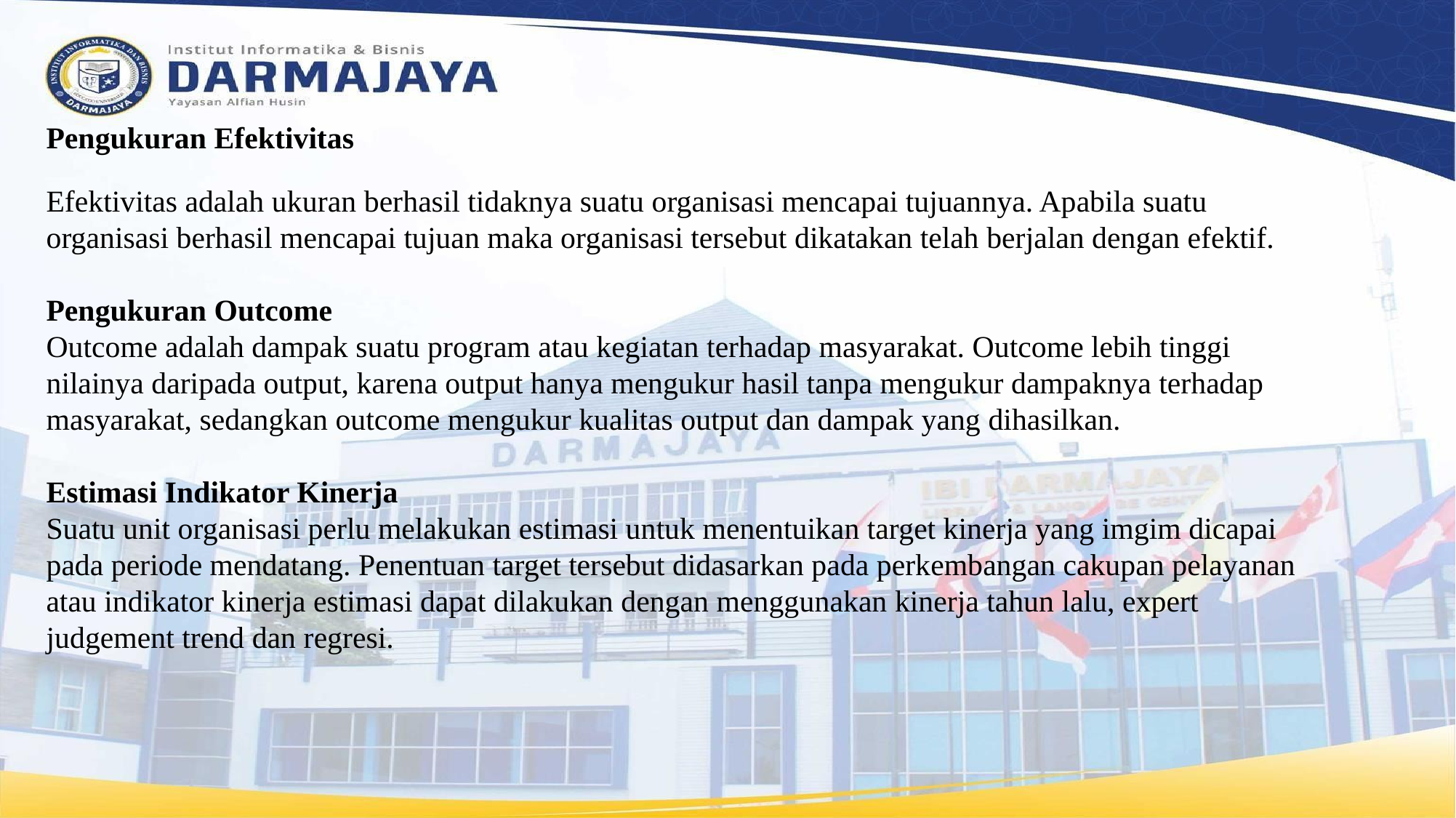

# Pengukuran Efektivitas
Efektivitas adalah ukuran berhasil tidaknya suatu organisasi mencapai tujuannya. Apabila suatu organisasi berhasil mencapai tujuan maka organisasi tersebut dikatakan telah berjalan dengan efektif.

Pengukuran Outcome
Outcome adalah dampak suatu program atau kegiatan terhadap masyarakat. Outcome lebih tinggi nilainya daripada output, karena output hanya mengukur hasil tanpa mengukur dampaknya terhadap masyarakat, sedangkan outcome mengukur kualitas output dan dampak yang dihasilkan.

Estimasi Indikator Kinerja
Suatu unit organisasi perlu melakukan estimasi untuk menentuikan target kinerja yang imgim dicapai pada periode mendatang. Penentuan target tersebut didasarkan pada perkembangan cakupan pelayanan atau indikator kinerja estimasi dapat dilakukan dengan menggunakan kinerja tahun lalu, expert judgement trend dan regresi.